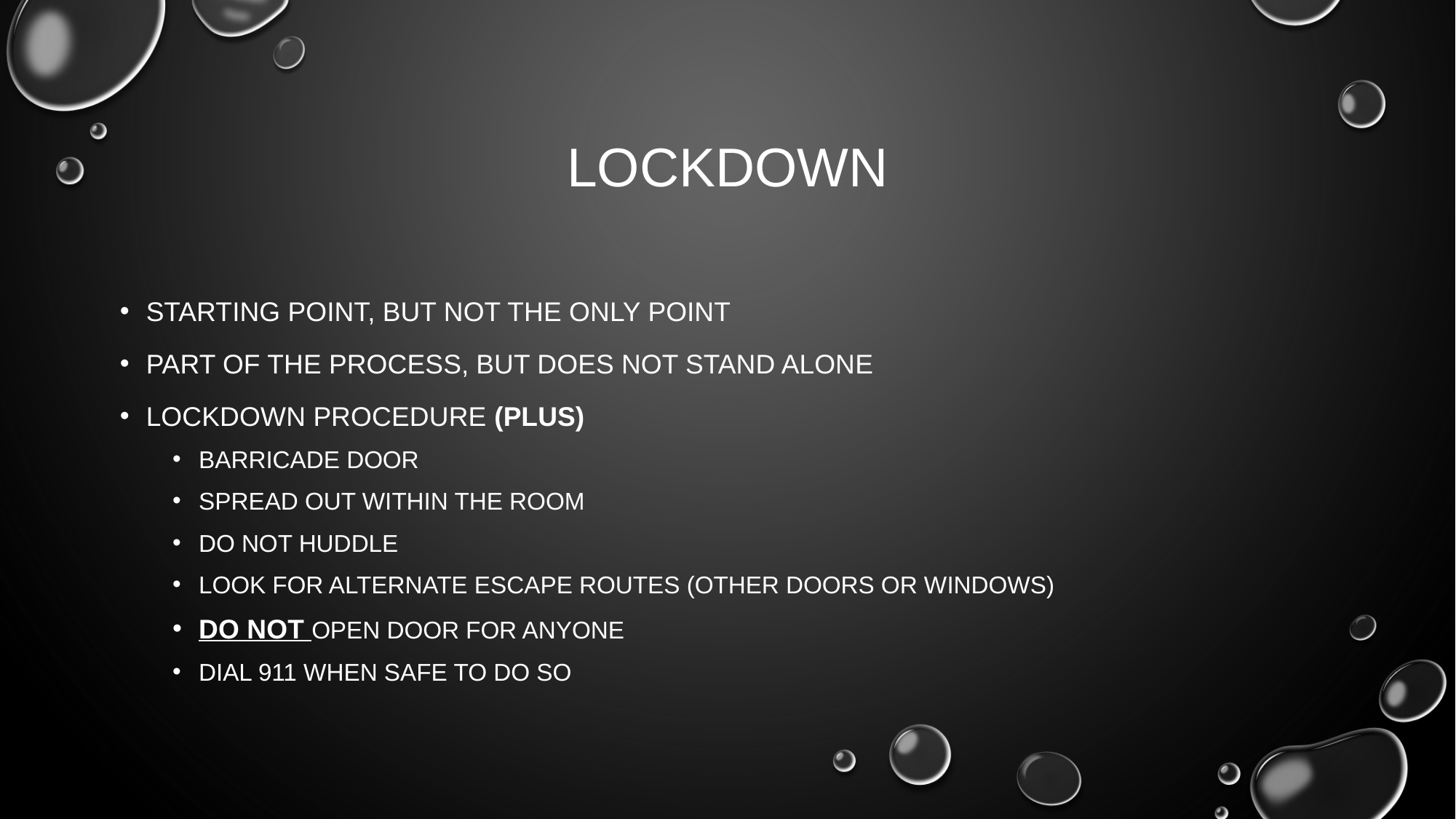

# Lockdown
Starting point, but not the only point
Part of the process, but does not stand alone
Lockdown procedure (PLUS)
Barricade door
Spread out within the room
Do not huddle
Look for alternate escape routes (other doors or windows)
DO NOT open door for anyone
Dial 911 when safe to do so